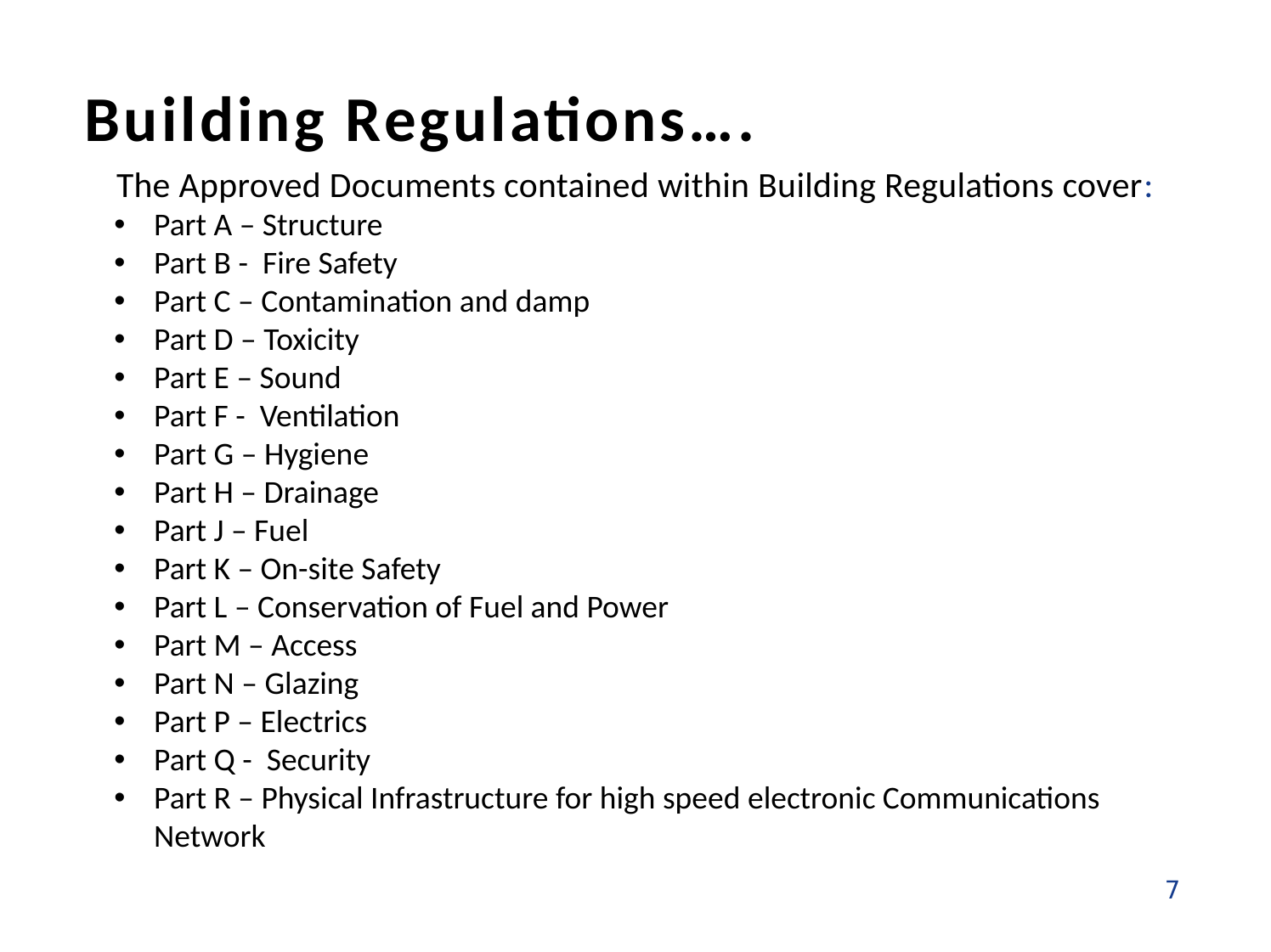

# Building Regulations….
The Approved Documents contained within Building Regulations cover:
Part A – Structure
Part B -  Fire Safety
Part C – Contamination and damp
Part D – Toxicity
Part E – Sound
Part F -  Ventilation
Part G – Hygiene
Part H – Drainage
Part J – Fuel
Part K – On-site Safety
Part L – Conservation of Fuel and Power
Part M – Access
Part N – Glazing
Part P – Electrics
Part Q -  Security
Part R – Physical Infrastructure for high speed electronic Communications Network

7